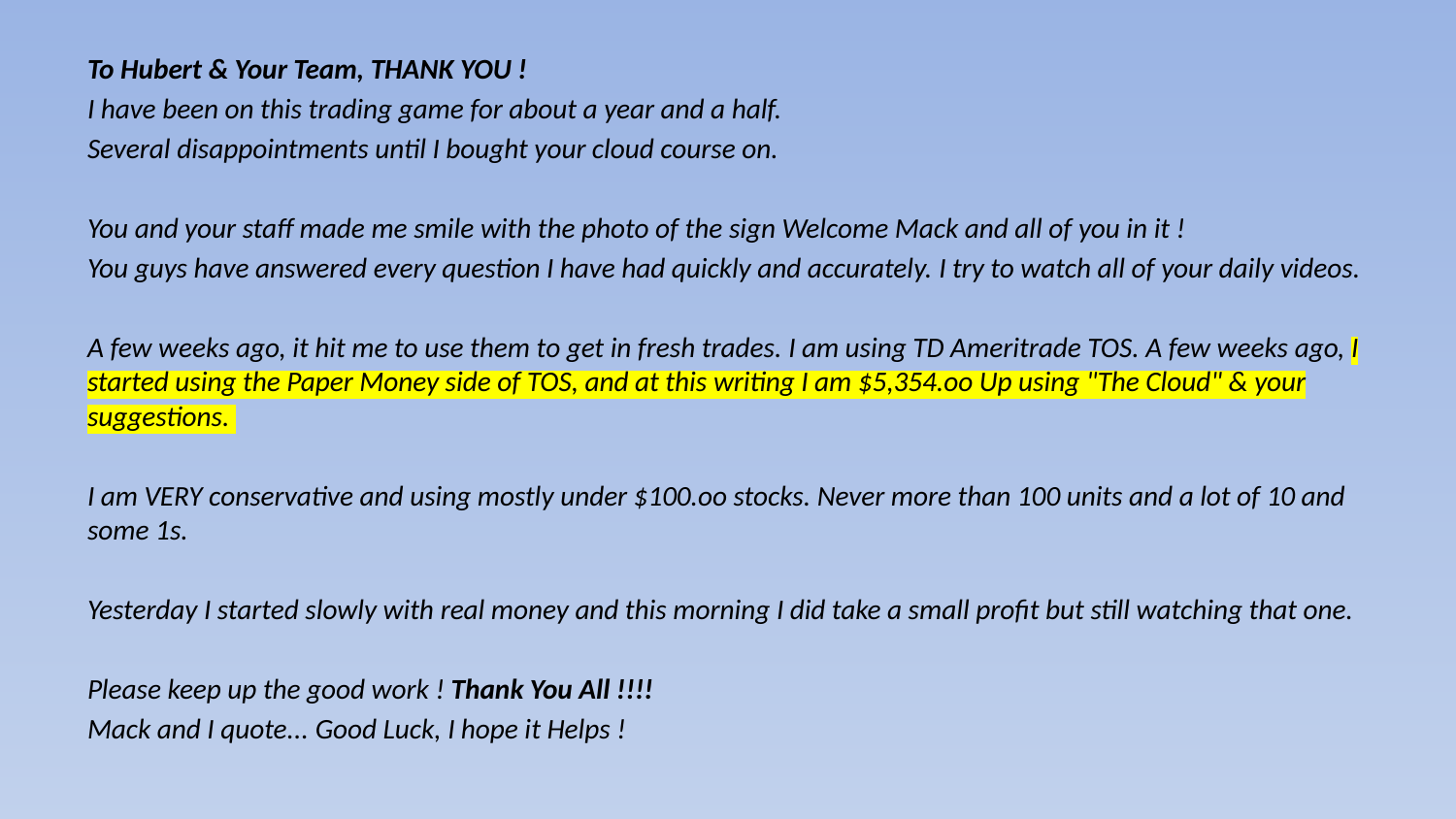

To Hubert & Your Team, THANK YOU !
I have been on this trading game for about a year and a half.
Several disappointments until I bought your cloud course on.

You and your staff made me smile with the photo of the sign Welcome Mack and all of you in it !
You guys have answered every question I have had quickly and accurately. I try to watch all of your daily videos.

A few weeks ago, it hit me to use them to get in fresh trades. I am using TD Ameritrade TOS. A few weeks ago, I started using the Paper Money side of TOS, and at this writing I am $5,354.oo Up using "The Cloud" & your suggestions.

I am VERY conservative and using mostly under $100.oo stocks. Never more than 100 units and a lot of 10 and some 1s.

Yesterday I started slowly with real money and this morning I did take a small profit but still watching that one.

Please keep up the good work ! Thank You All !!!!
Mack and I quote... Good Luck, I hope it Helps !